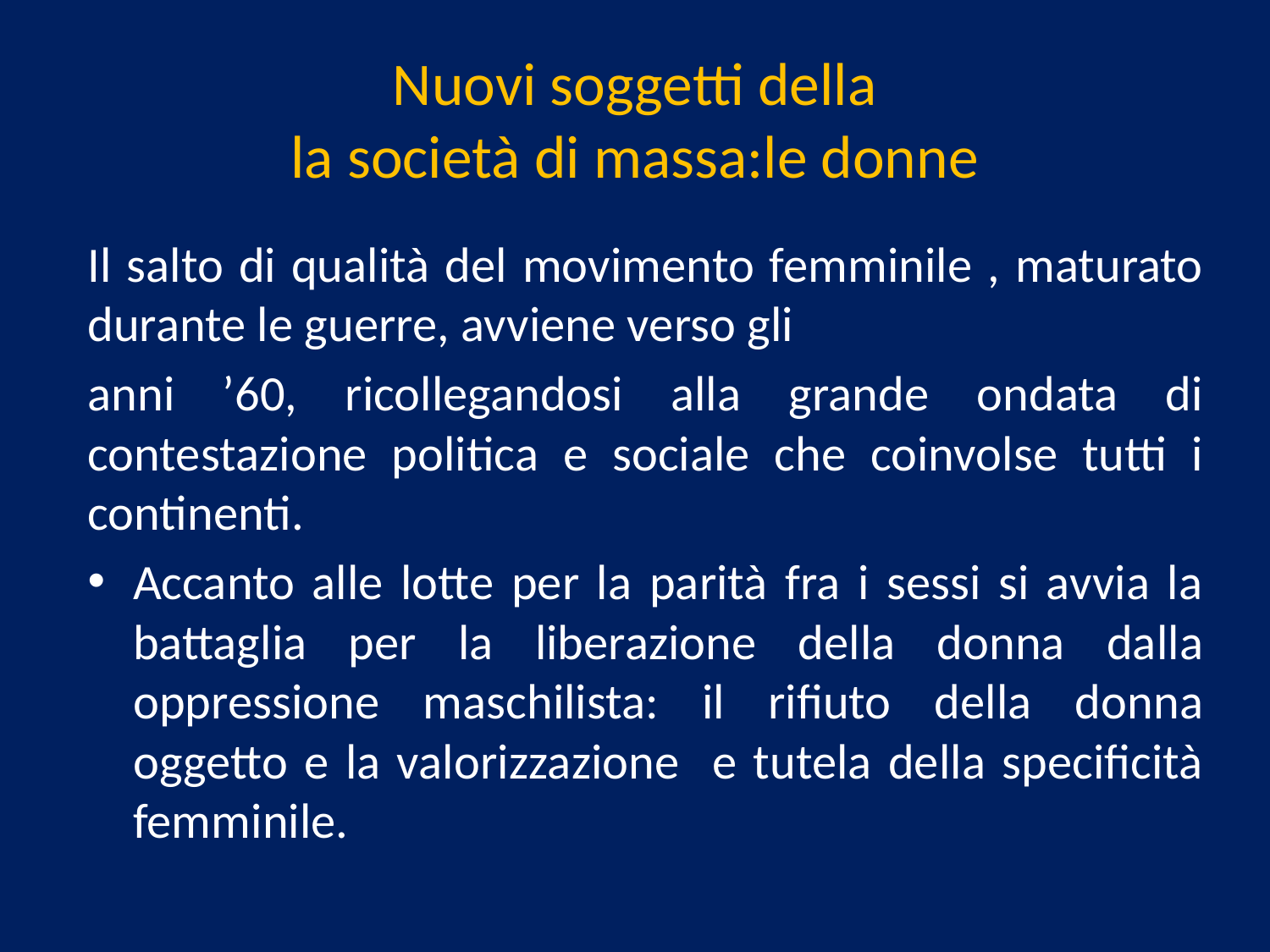

# Nuovi soggetti della la società di massa:le donne
Il salto di qualità del movimento femminile , maturato durante le guerre, avviene verso gli
anni ’60, ricollegandosi alla grande ondata di contestazione politica e sociale che coinvolse tutti i continenti.
Accanto alle lotte per la parità fra i sessi si avvia la battaglia per la liberazione della donna dalla oppressione maschilista: il rifiuto della donna oggetto e la valorizzazione  e tutela della specificità femminile.